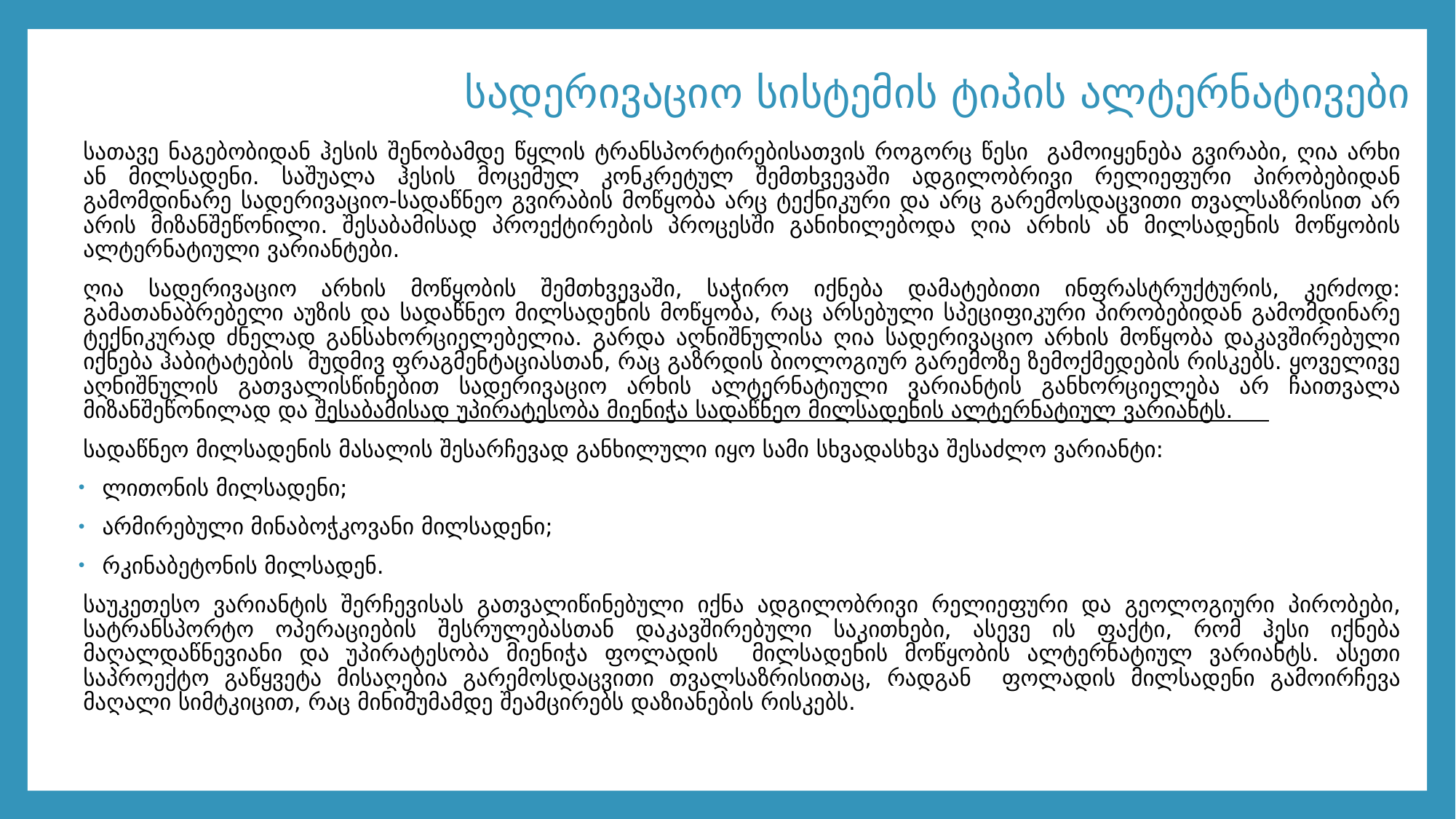

# სადერივაციო სისტემის ტიპის ალტერნატივები
სათავე ნაგებობიდან ჰესის შენობამდე წყლის ტრანსპორტირებისათვის როგორც წესი  გამოიყენება გვირაბი, ღია არხი ან მილსადენი. საშუალა ჰესის მოცემულ კონკრეტულ შემთხვევაში ადგილობრივი რელიეფური პირობებიდან გამომდინარე სადერივაციო-სადაწნეო გვირაბის მოწყობა არც ტექნიკური და არც გარემოსდაცვითი თვალსაზრისით არ არის მიზანშეწონილი. შესაბამისად პროექტირების პროცესში განიხილებოდა ღია არხის ან მილსადენის მოწყობის ალტერნატიული ვარიანტები.
ღია სადერივაციო არხის მოწყობის შემთხვევაში, საჭირო იქნება დამატებითი ინფრასტრუქტურის, კერძოდ: გამათანაბრებელი აუზის და სადაწნეო მილსადენის მოწყობა, რაც არსებული სპეციფიკური პირობებიდან გამომდინარე ტექნიკურად ძნელად განსახორციელებელია. გარდა აღნიშნულისა ღია სადერივაციო არხის მოწყობა დაკავშირებული იქნება ჰაბიტატების  მუდმივ ფრაგმენტაციასთან, რაც გაზრდის ბიოლოგიურ გარემოზე ზემოქმედების რისკებს. ყოველივე აღნიშნულის გათვალისწინებით სადერივაციო არხის ალტერნატიული ვარიანტის განხორციელება არ ჩაითვალა მიზანშეწონილად და შესაბამისად უპირატესობა მიენიჭა სადაწნეო მილსადენის ალტერნატიულ ვარიანტს.
სადაწნეო მილსადენის მასალის შესარჩევად განხილული იყო სამი სხვადასხვა შესაძლო ვარიანტი:
ლითონის მილსადენი;
არმირებული მინაბოჭკოვანი მილსადენი;
რკინაბეტონის მილსადენ.
საუკეთესო ვარიანტის შერჩევისას გათვალიწინებული იქნა ადგილობრივი რელიეფური და გეოლოგიური პირობები, სატრანსპორტო ოპერაციების შესრულებასთან დაკავშირებული საკითხები, ასევე ის ფაქტი, რომ ჰესი იქნება მაღალდაწნევიანი და უპირატესობა მიენიჭა ფოლადის  მილსადენის მოწყობის ალტერნატიულ ვარიანტს. ასეთი საპროექტო გაწყვეტა მისაღებია გარემოსდაცვითი თვალსაზრისითაც, რადგან  ფოლადის მილსადენი გამოირჩევა მაღალი სიმტკიცით, რაც მინიმუმამდე შეამცირებს დაზიანების რისკებს.